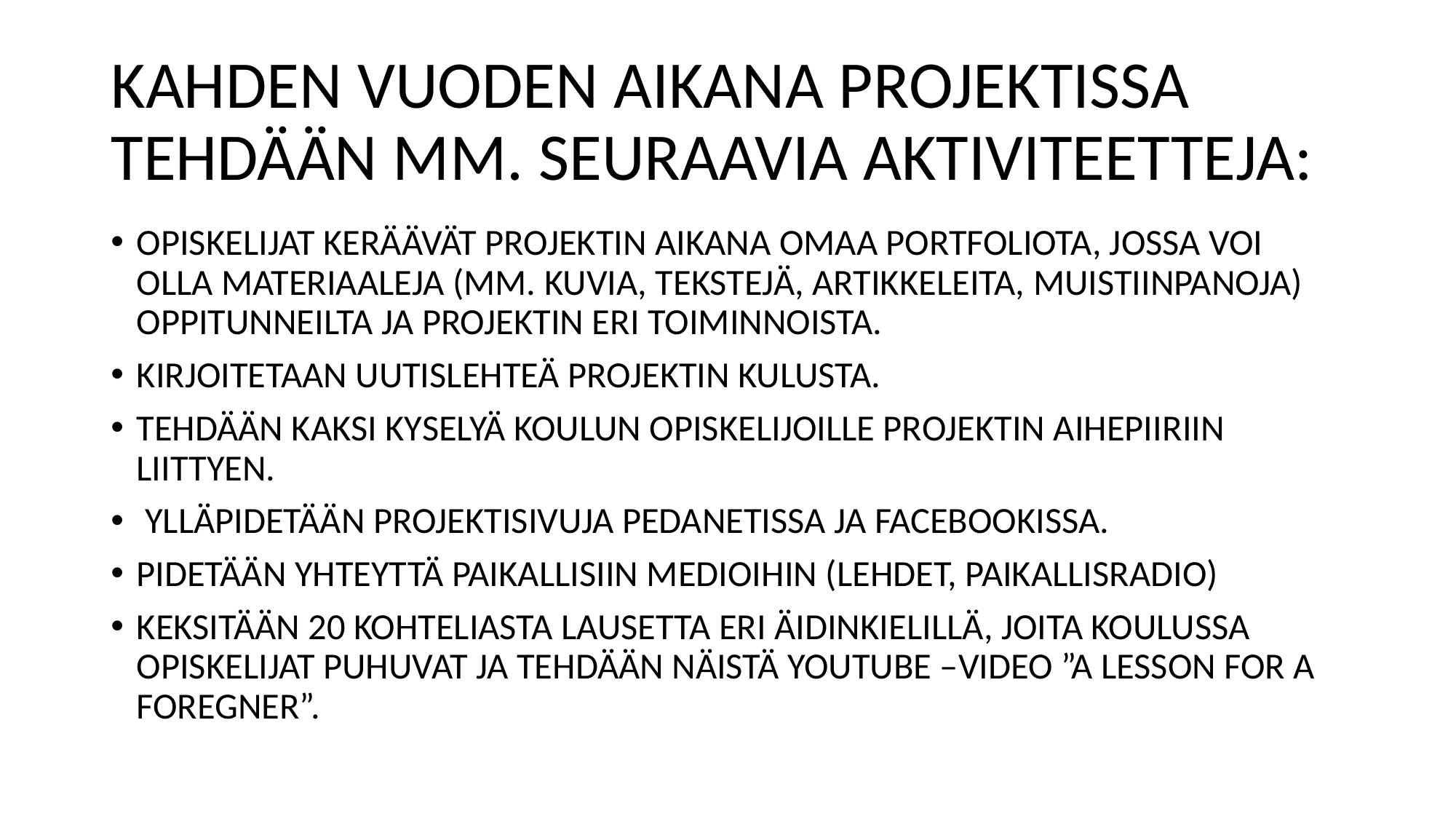

# KAHDEN VUODEN AIKANA PROJEKTISSA TEHDÄÄN MM. SEURAAVIA AKTIVITEETTEJA:
OPISKELIJAT KERÄÄVÄT PROJEKTIN AIKANA OMAA PORTFOLIOTA, JOSSA VOI OLLA MATERIAALEJA (MM. KUVIA, TEKSTEJÄ, ARTIKKELEITA, MUISTIINPANOJA) OPPITUNNEILTA JA PROJEKTIN ERI TOIMINNOISTA.
KIRJOITETAAN UUTISLEHTEÄ PROJEKTIN KULUSTA.
TEHDÄÄN KAKSI KYSELYÄ KOULUN OPISKELIJOILLE PROJEKTIN AIHEPIIRIIN LIITTYEN.
 YLLÄPIDETÄÄN PROJEKTISIVUJA PEDANETISSA JA FACEBOOKISSA.
PIDETÄÄN YHTEYTTÄ PAIKALLISIIN MEDIOIHIN (LEHDET, PAIKALLISRADIO)
KEKSITÄÄN 20 KOHTELIASTA LAUSETTA ERI ÄIDINKIELILLÄ, JOITA KOULUSSA OPISKELIJAT PUHUVAT JA TEHDÄÄN NÄISTÄ YOUTUBE –VIDEO ”A LESSON FOR A FOREGNER”.